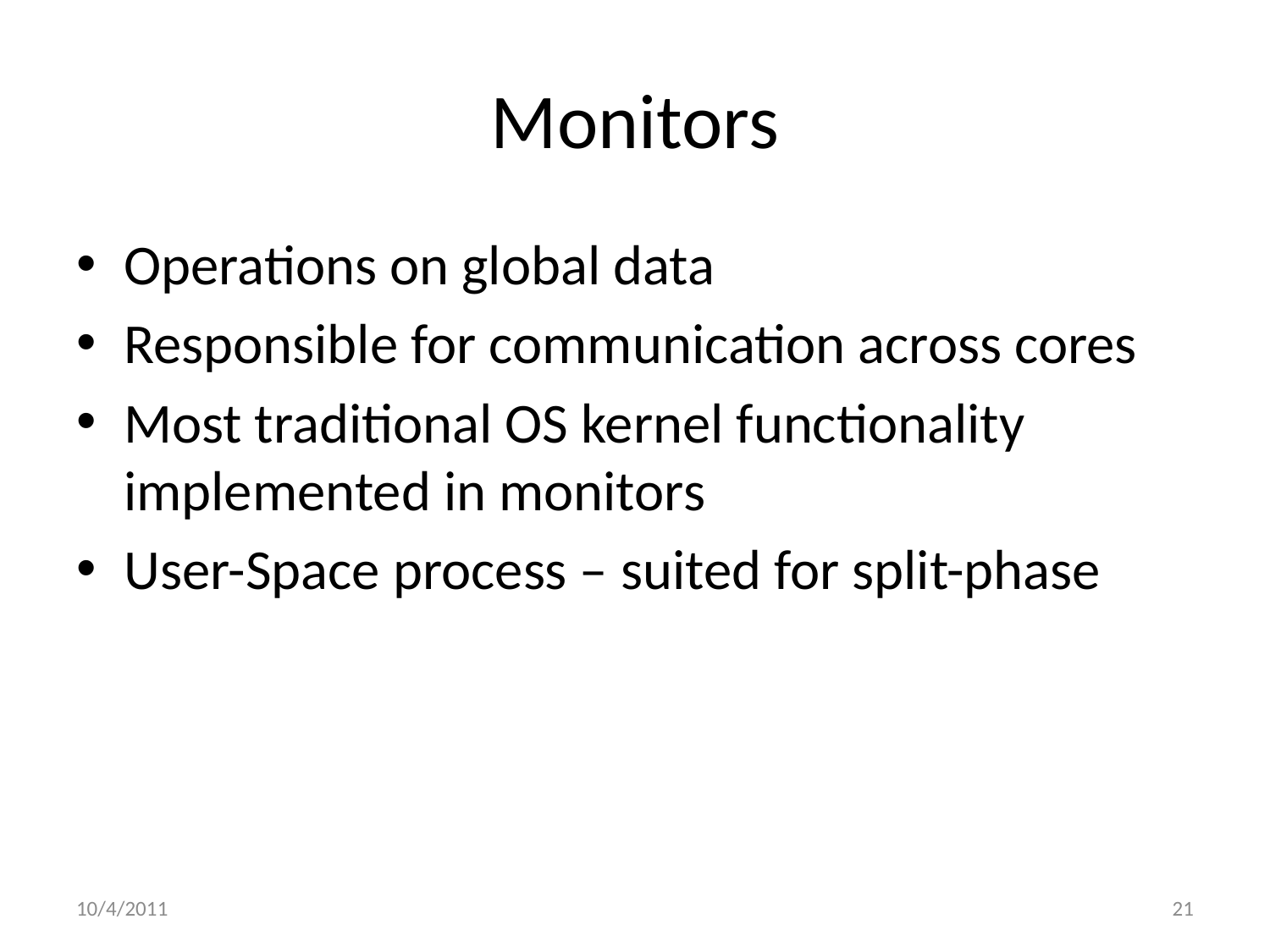

# Monitors
Operations on global data
Responsible for communication across cores
Most traditional OS kernel functionality implemented in monitors
User-Space process – suited for split-phase

10/4/2011
21